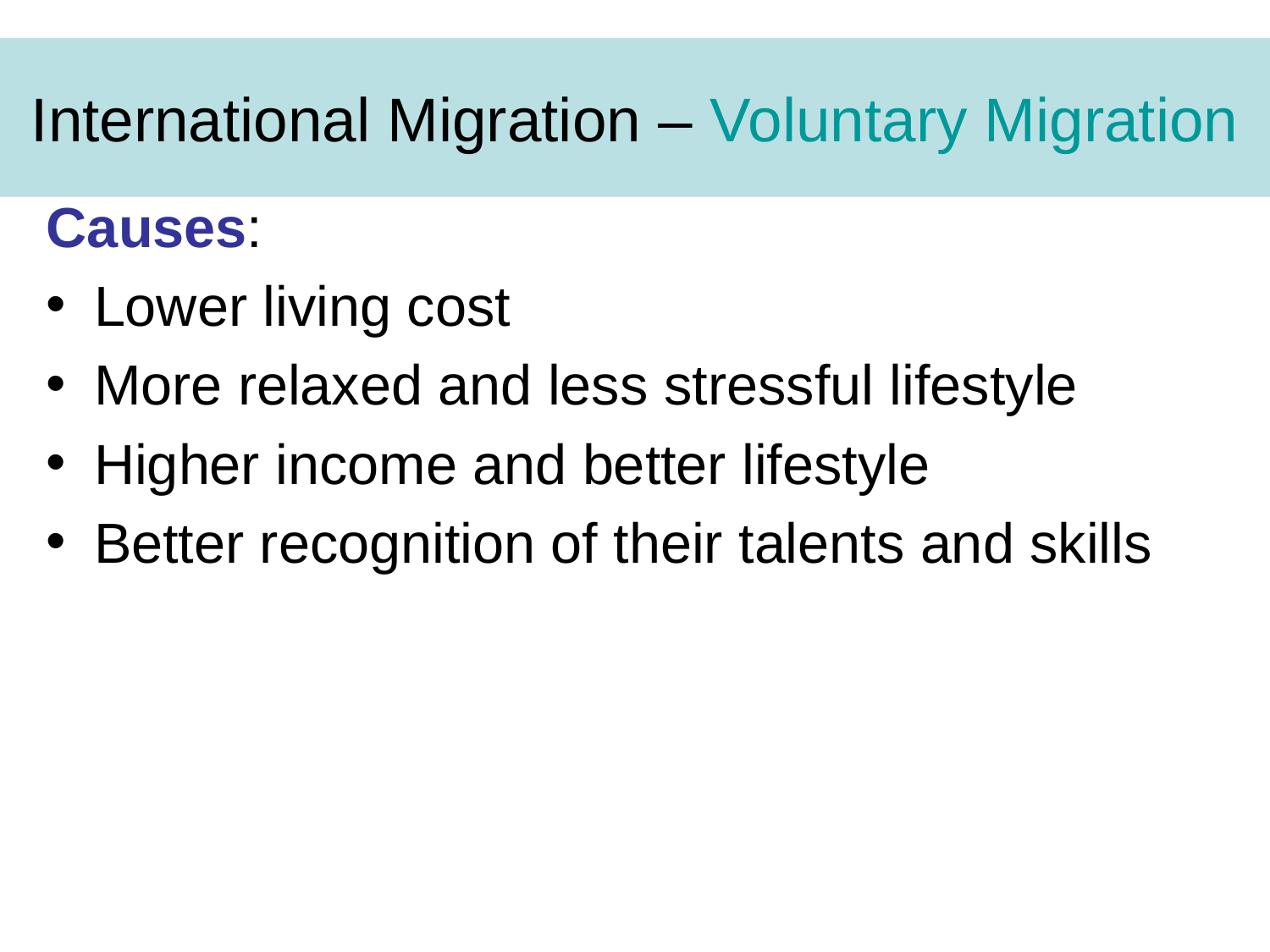

# International Migration – Voluntary Migration
Causes:
Lower living cost
More relaxed and less stressful lifestyle
Higher income and better lifestyle
Better recognition of their talents and skills